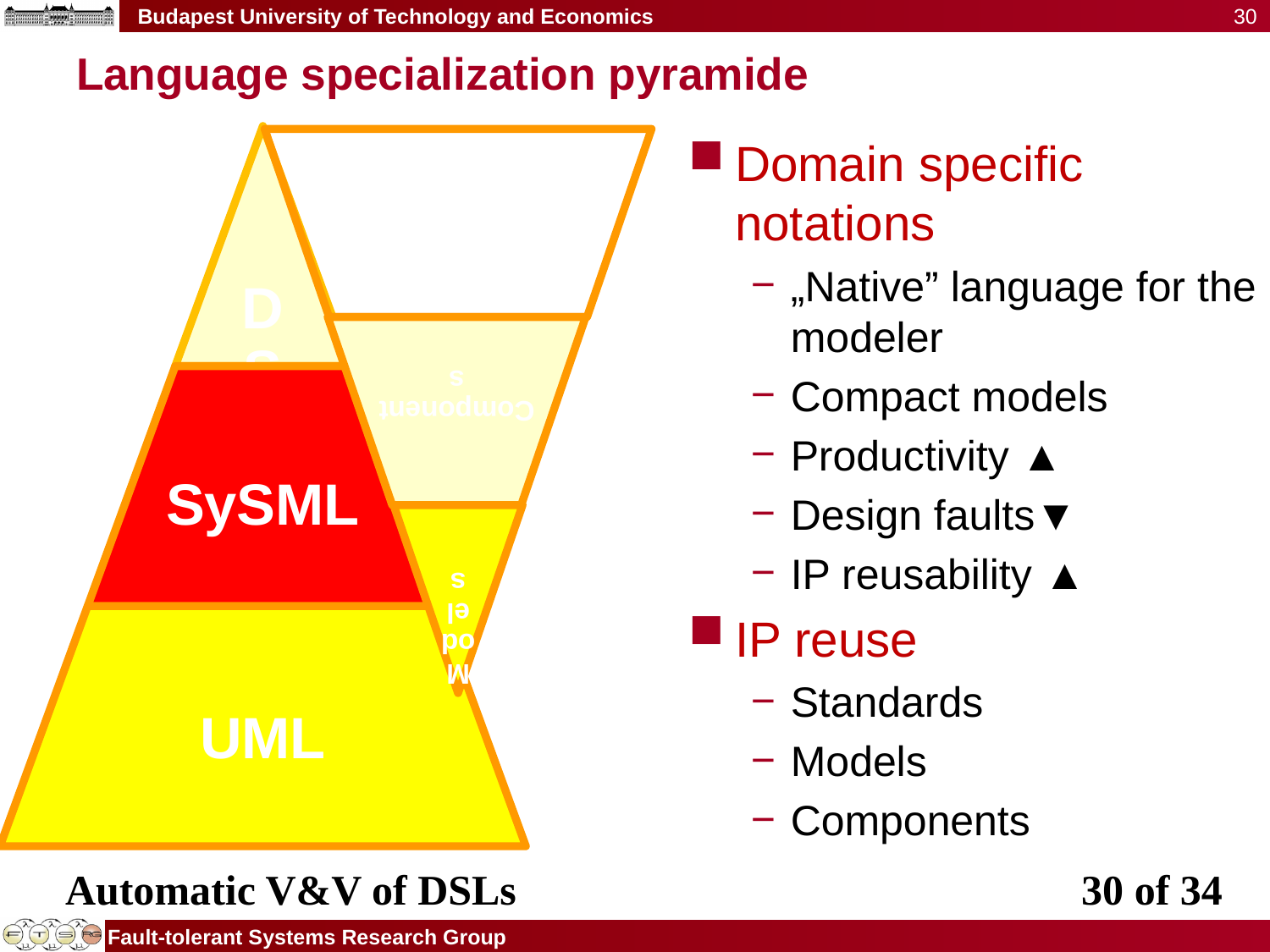

30
# Language specialization pyramide

DSL
SySML
UML
Domain specific notations
„Native” language for the modeler
Compact models
Productivity ▲
Design faults▼
IP reusability ▲
IP reuse
Standards
Models
Components
Existing IP
Components
Models

Automatic V&V of DSLs	     				30 of 34